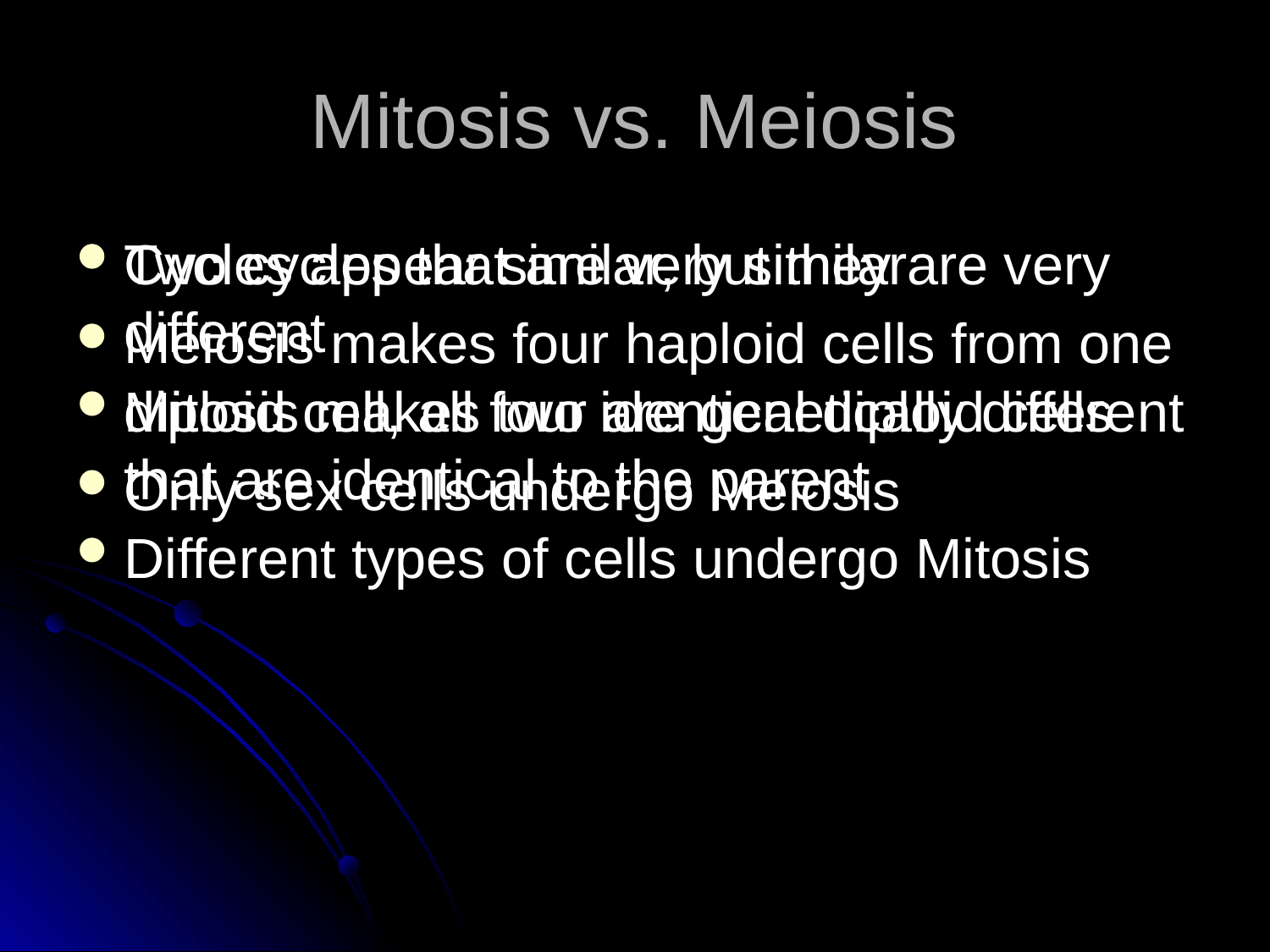

# Mitosis vs. Meiosis
Cycles appear similar, but they are very different
Mitosis makes two identical diploid cells that are identical to the parent
Different types of cells undergo Mitosis
Two cycles that are very similar
Meiosis makes four haploid cells from one diploid cell, all four are genetically different
Only sex cells undergo Meiosis